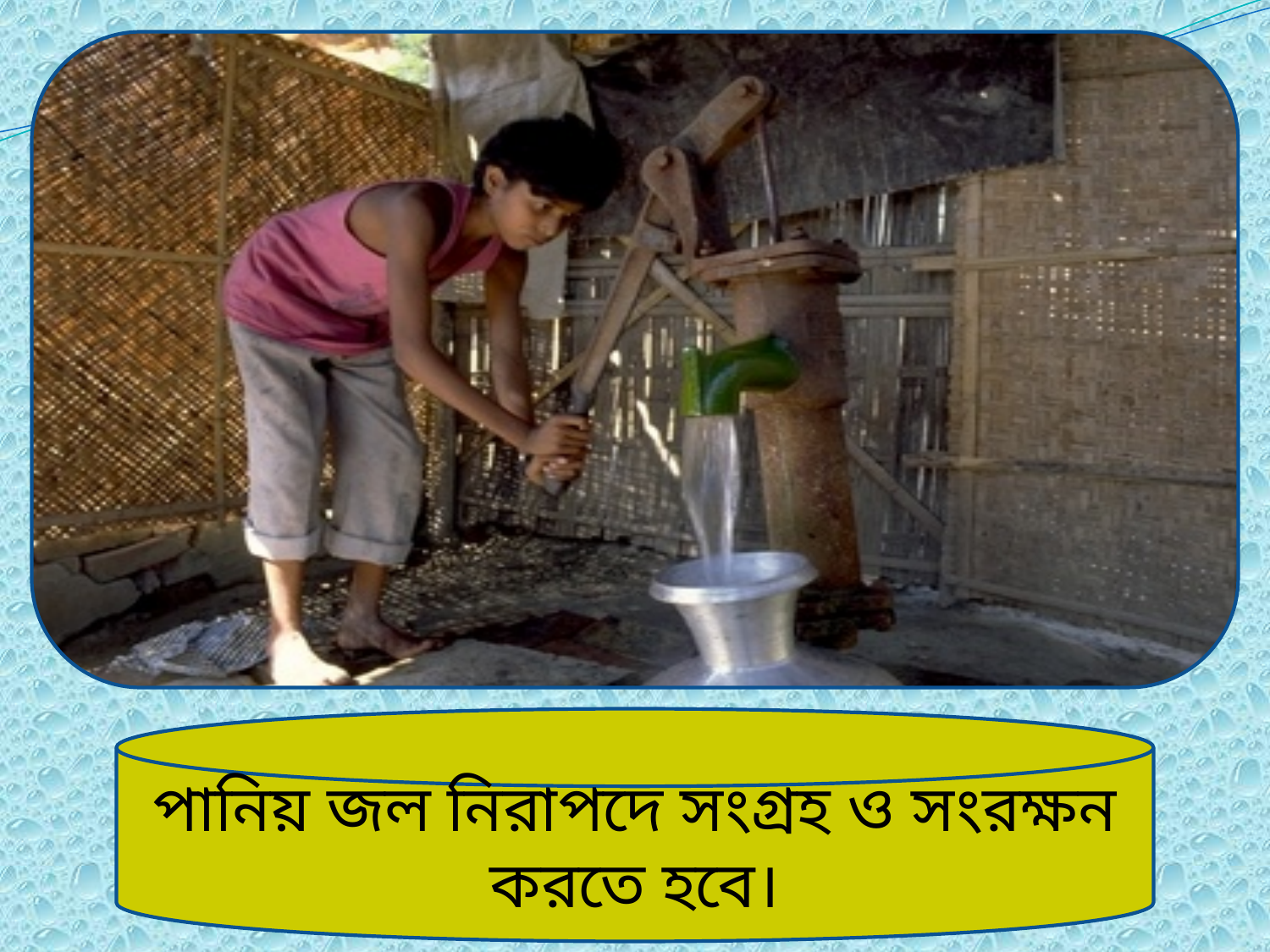

পানিয় জল নিরাপদে সংগ্রহ ও সংরক্ষন করতে হবে।